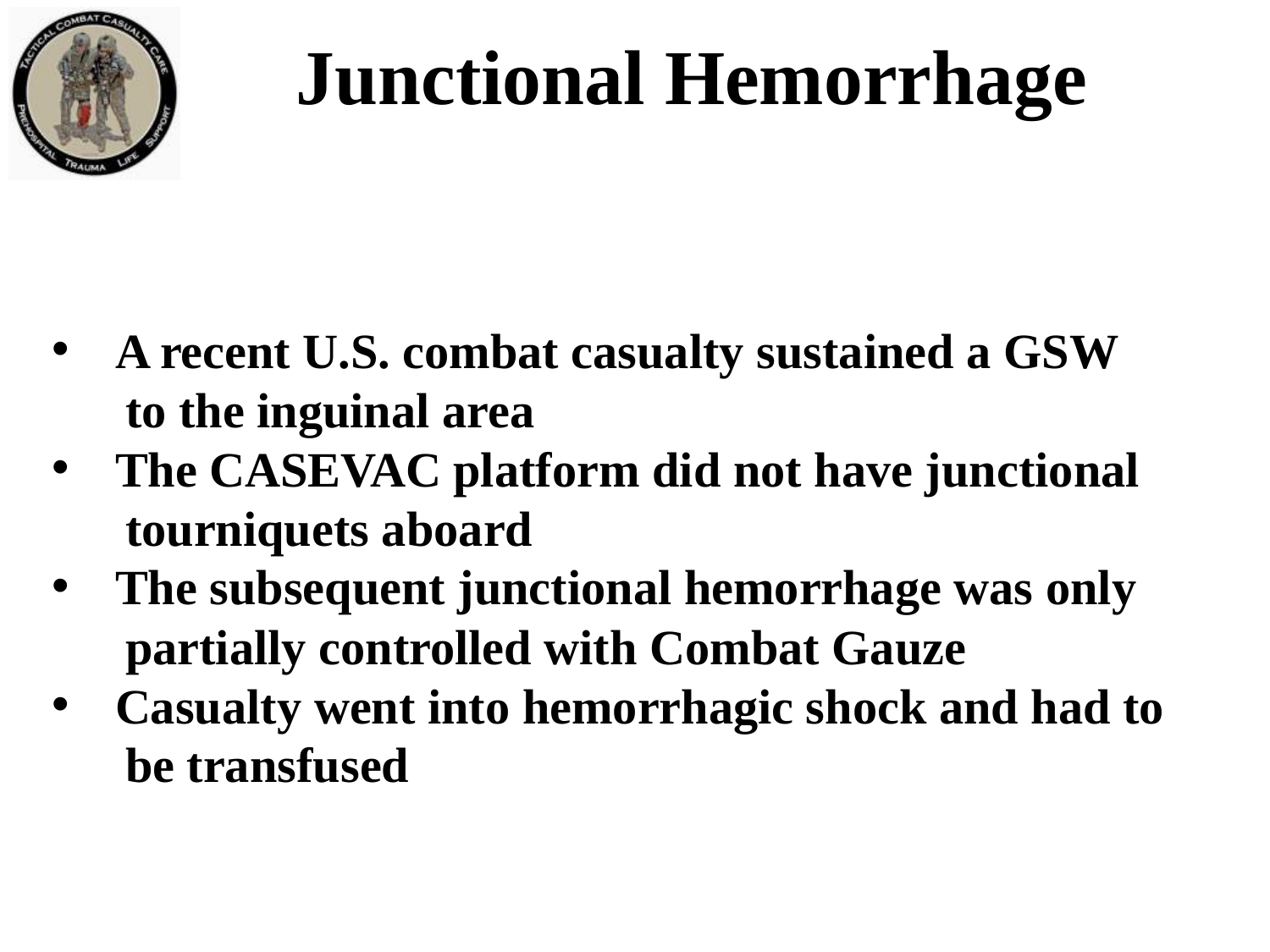

Junctional Hemorrhage
A recent U.S. combat casualty sustained a GSW
      to the inguinal area
The CASEVAC platform did not have junctional
      tourniquets aboard
The subsequent junctional hemorrhage was only
      partially controlled with Combat Gauze
Casualty went into hemorrhagic shock and had to
      be transfused